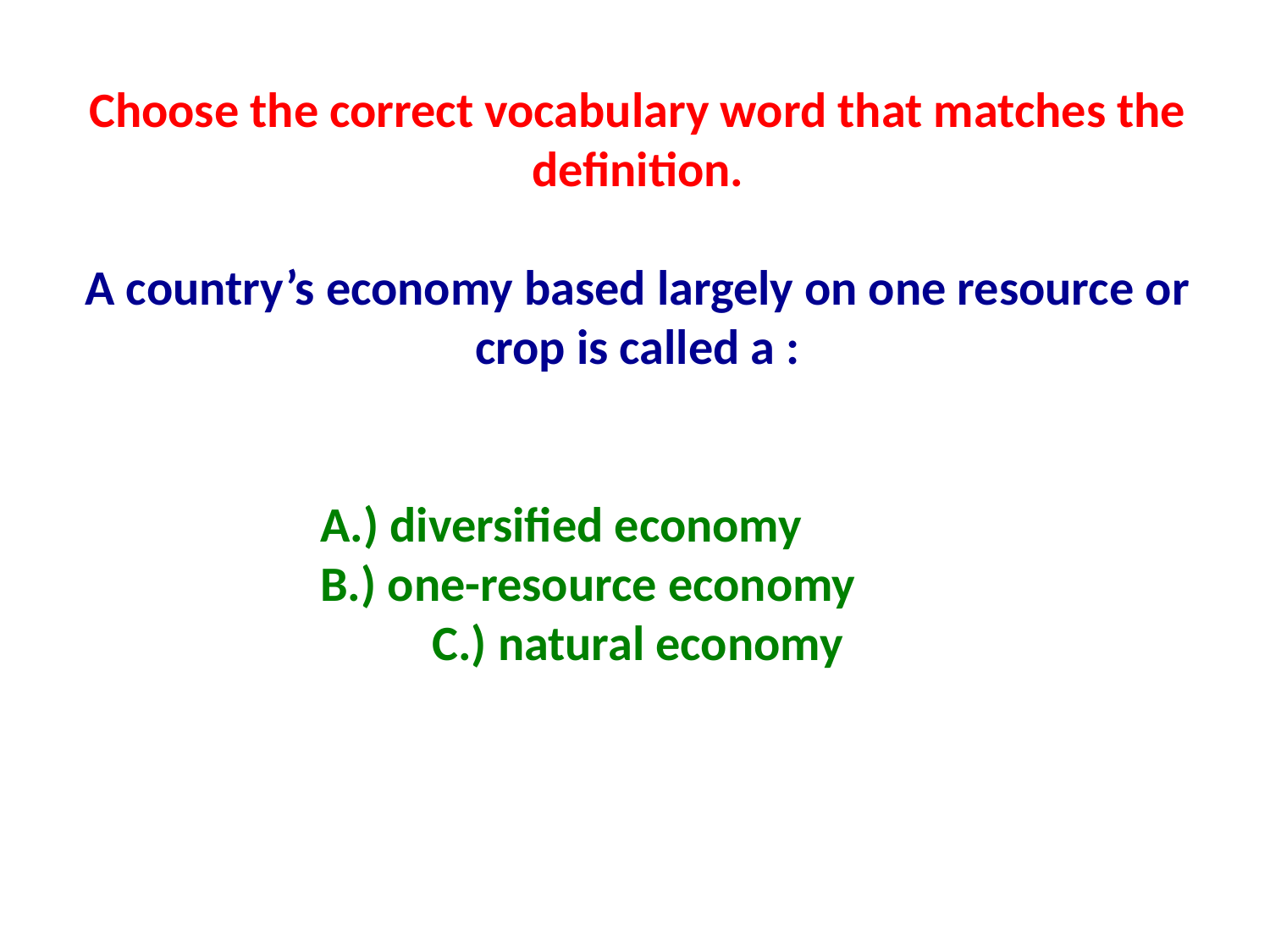

Choose the correct vocabulary word that matches the definition.

A country’s economy based largely on one resource or crop is called a :

A.) diversified economy
B.) one-resource economy
C.) natural economy